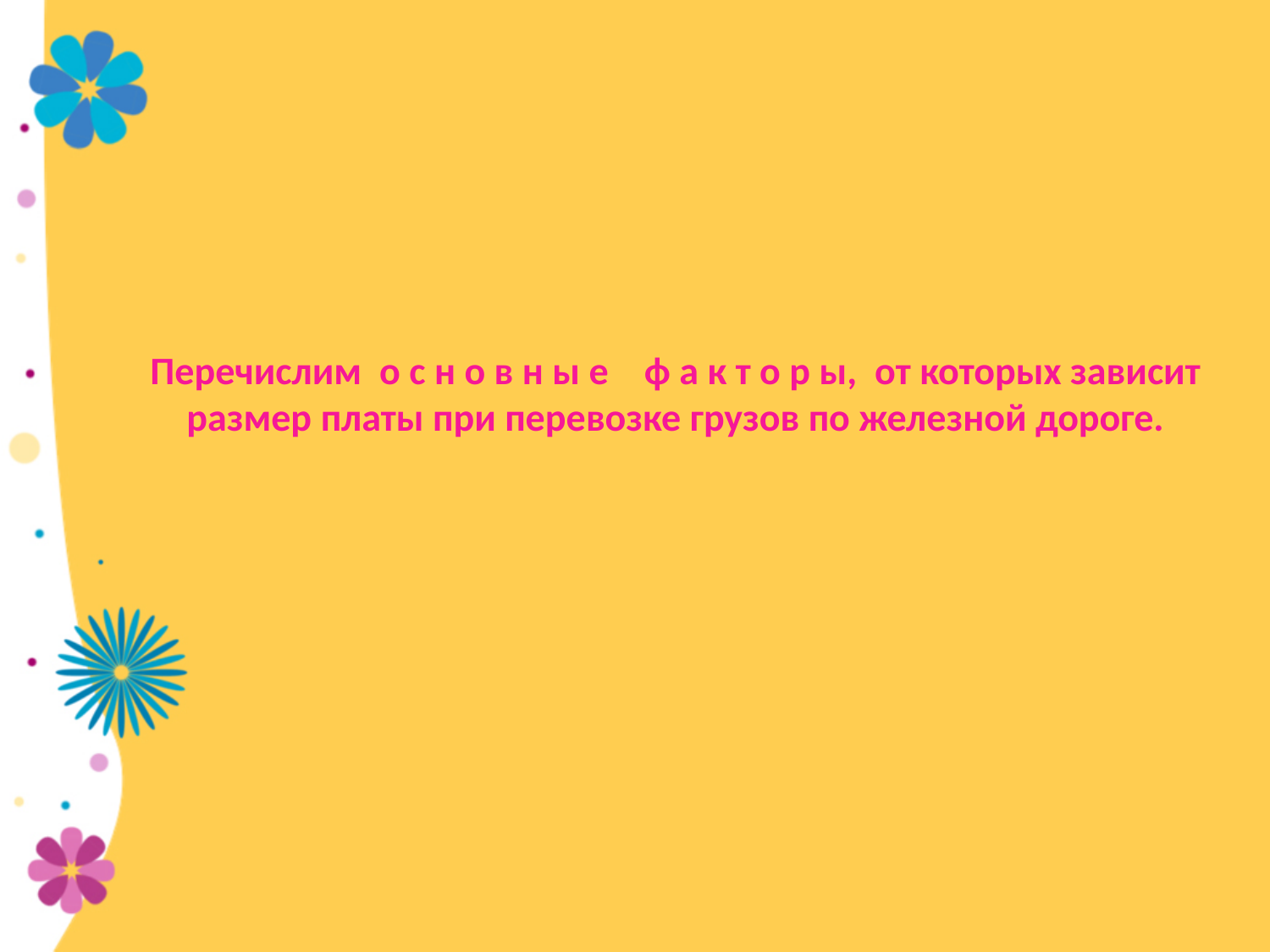

# Перечислим  о с н о в н ы е    ф а к т о р ы,  от которых зависит размер платы при перевозке грузов по железной дороге.